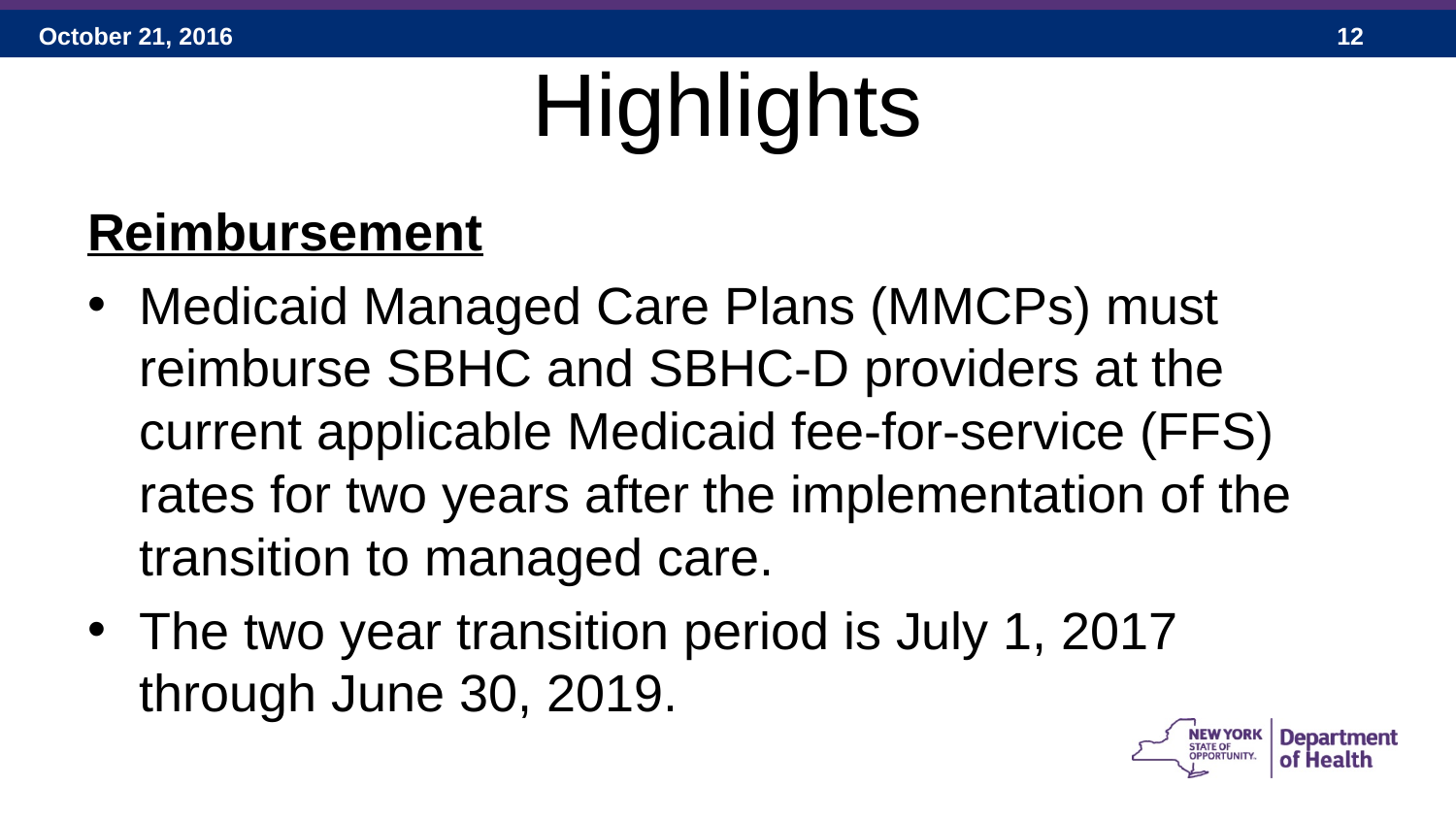

# Highlights
Reimbursement
Medicaid Managed Care Plans (MMCPs) must reimburse SBHC and SBHC-D providers at the current applicable Medicaid fee-for-service (FFS) rates for two years after the implementation of the transition to managed care.
The two year transition period is July 1, 2017 through June 30, 2019.